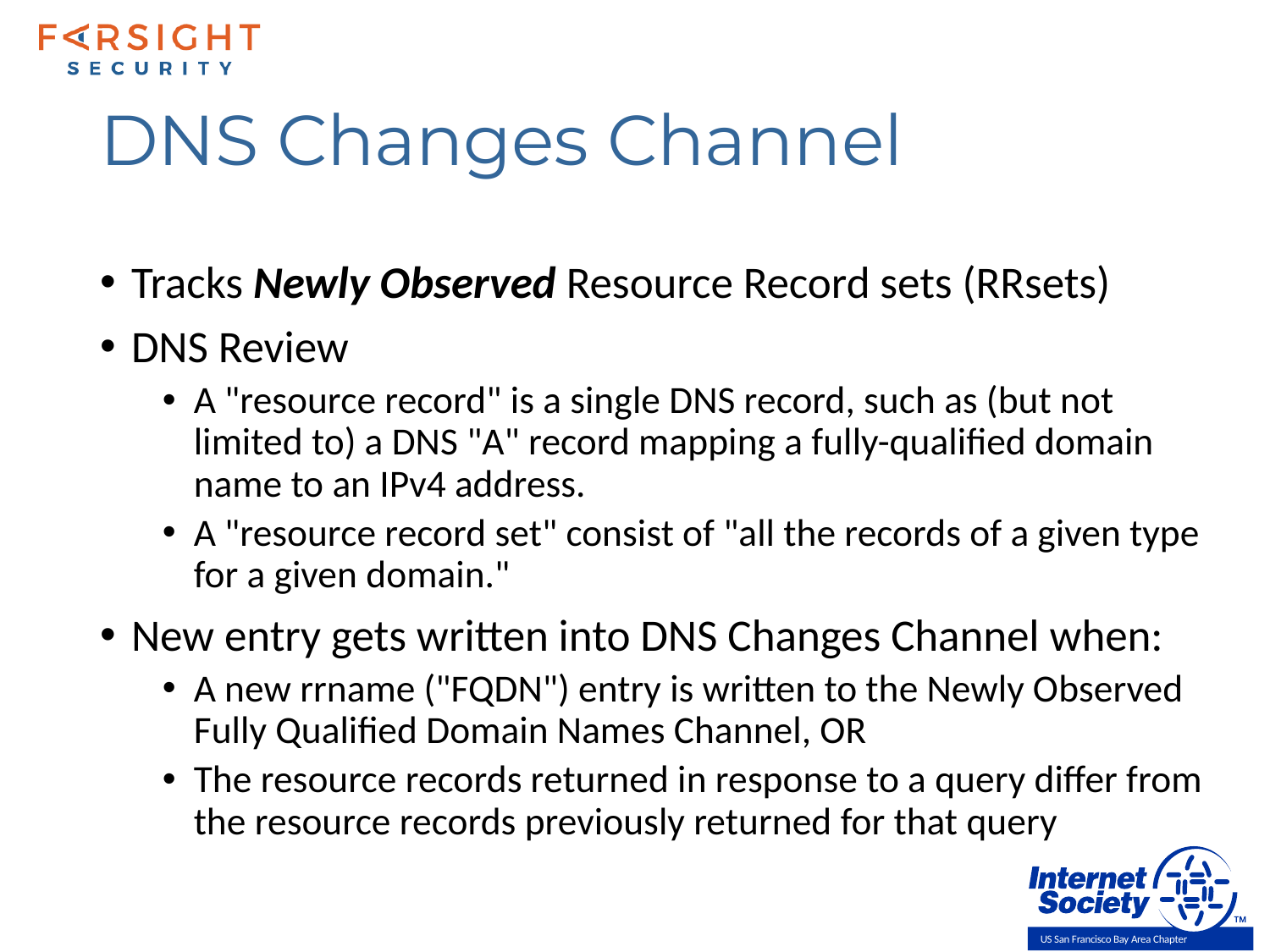

# DNS Changes Channel
Tracks Newly Observed Resource Record sets (RRsets)
DNS Review
A "resource record" is a single DNS record, such as (but not limited to) a DNS "A" record mapping a fully-qualified domain name to an IPv4 address.
A "resource record set" consist of "all the records of a given type for a given domain."
New entry gets written into DNS Changes Channel when:
A new rrname ("FQDN") entry is written to the Newly Observed Fully Qualified Domain Names Channel, OR
The resource records returned in response to a query differ from the resource records previously returned for that query

US San Francisco Bay Area Chapter